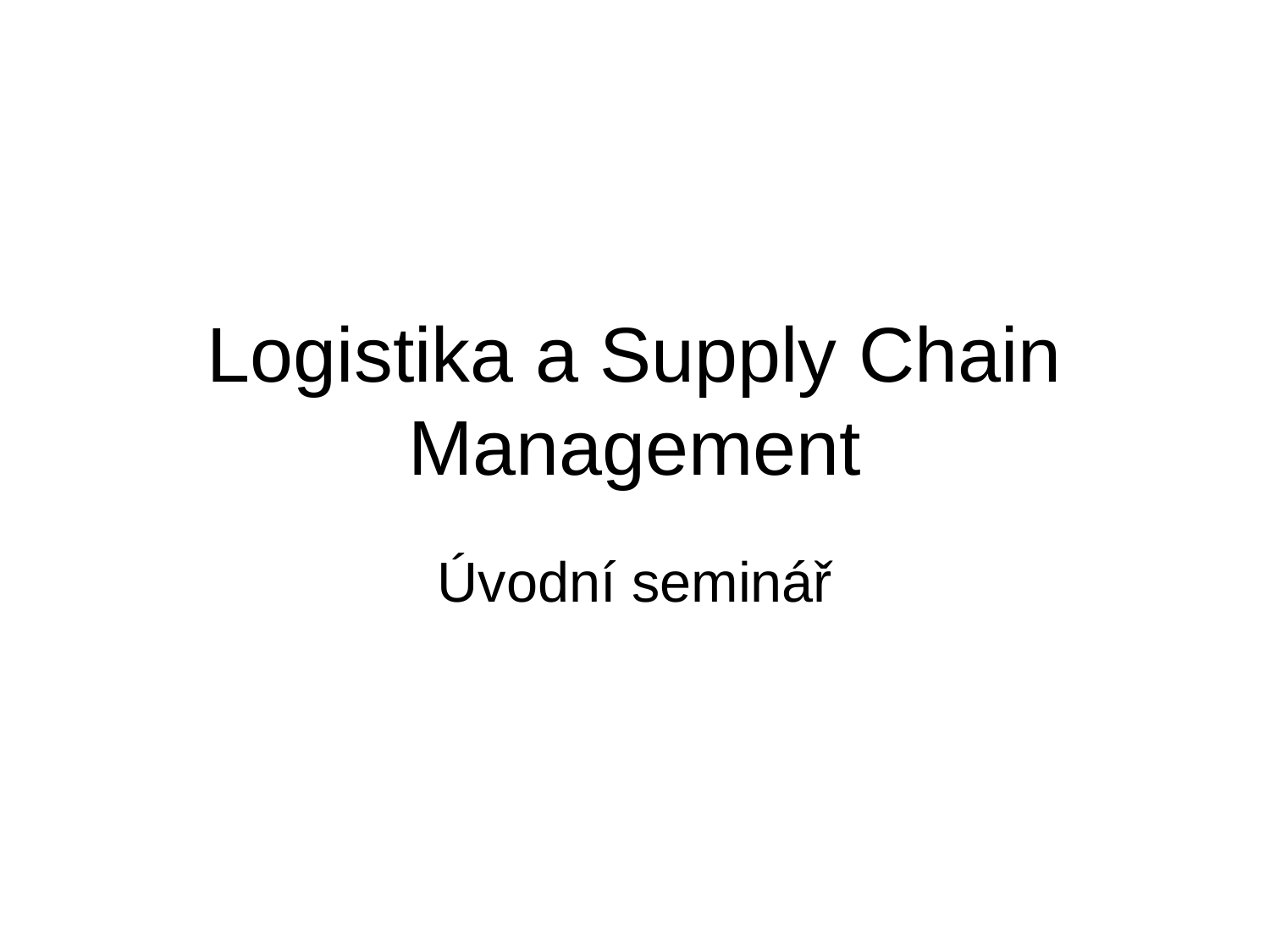

# Logistika a Supply Chain Management
Úvodní seminář